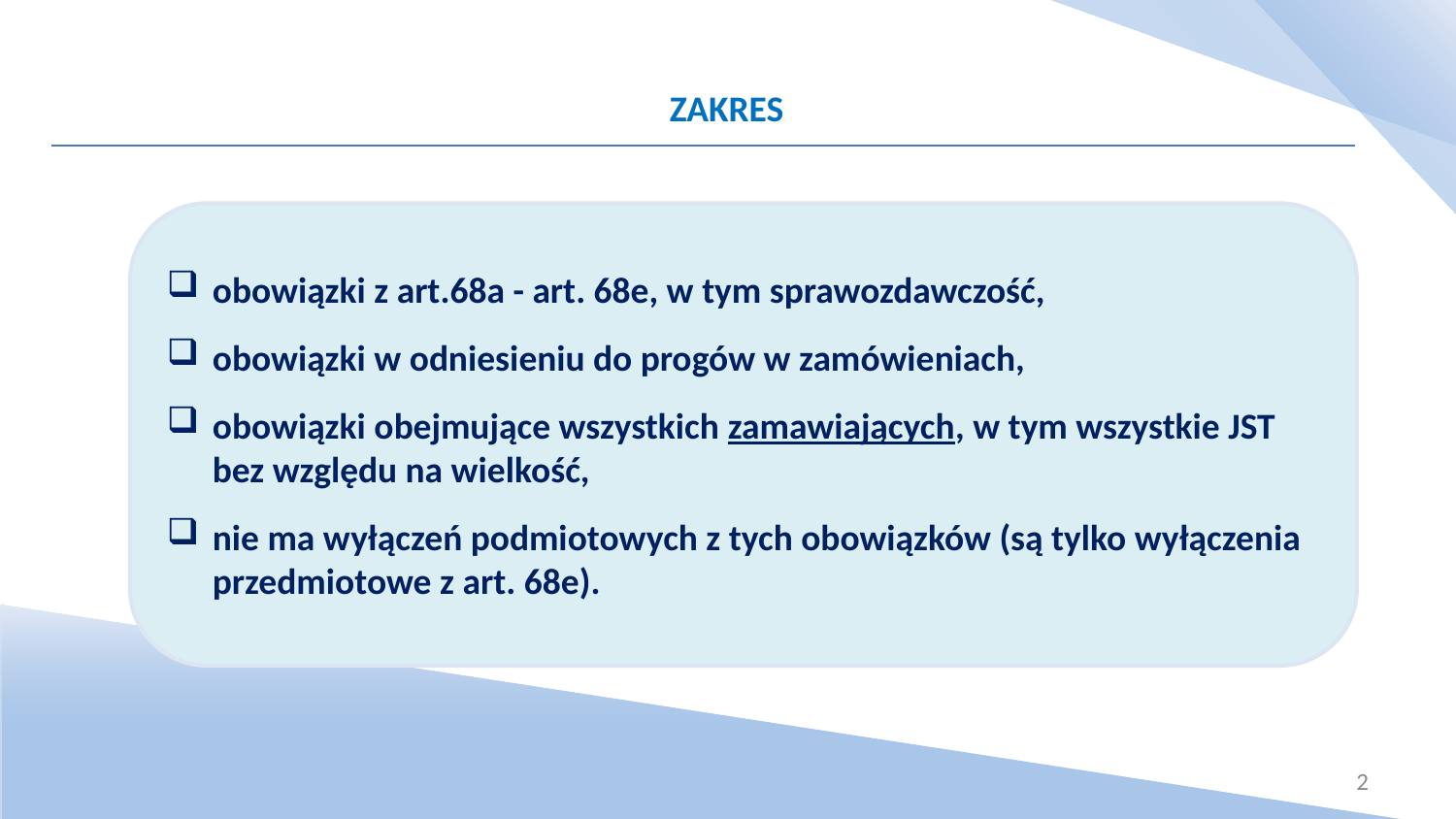

ZAKRES
obowiązki z art.68a - art. 68e, w tym sprawozdawczość,
obowiązki w odniesieniu do progów w zamówieniach,
obowiązki obejmujące wszystkich zamawiających, w tym wszystkie JST bez względu na wielkość,
nie ma wyłączeń podmiotowych z tych obowiązków (są tylko wyłączenia  przedmiotowe z art. 68e).

2